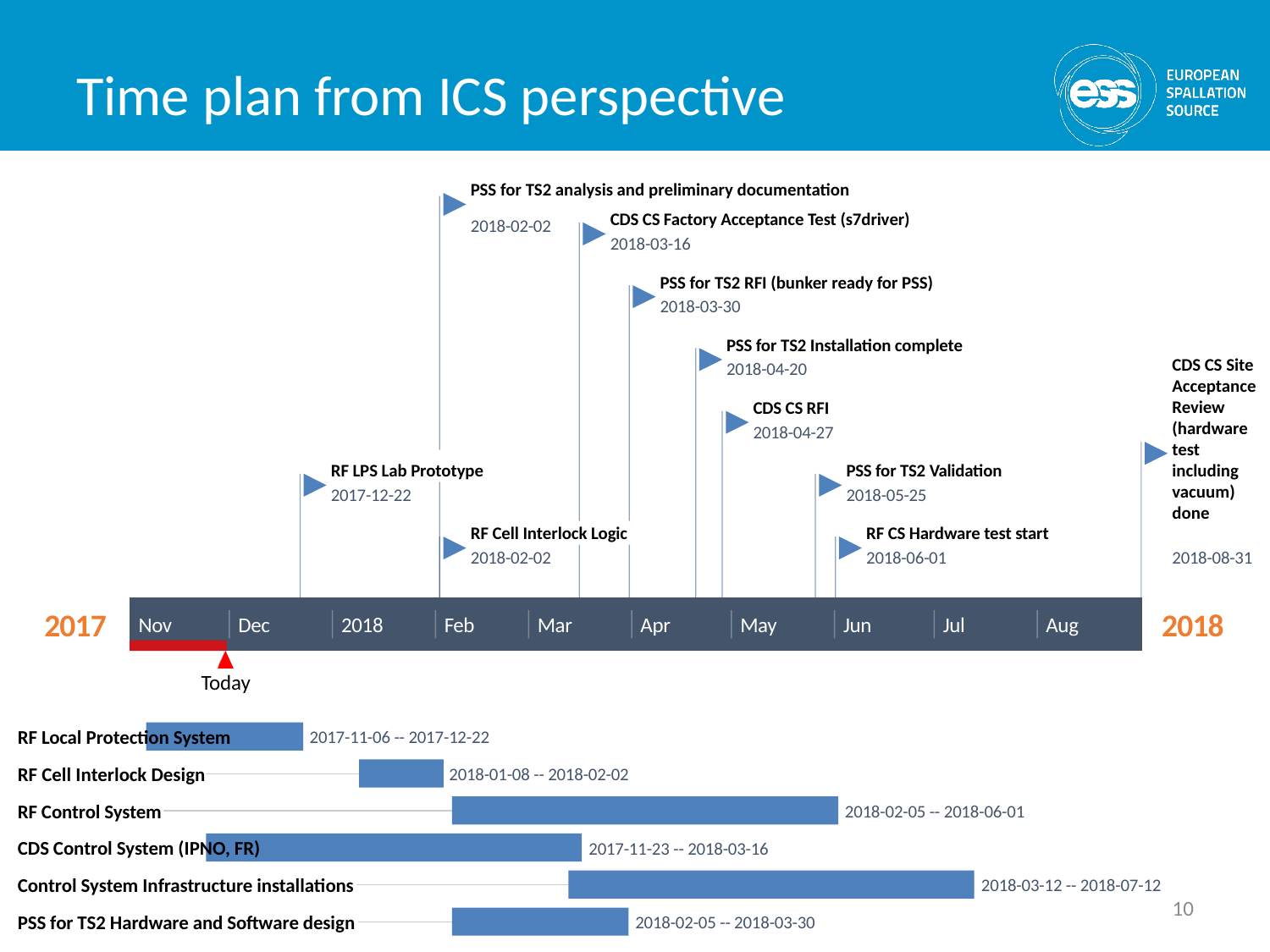

# Time plan from ICS perspective

PSS for TS2 analysis and preliminary documentation

CDS CS Factory Acceptance Test (s7driver)
2018-02-02

2018-03-16
PSS for TS2 RFI (bunker ready for PSS)

2018-03-30
PSS for TS2 Installation complete

CDS CS Site Acceptance Review (hardware test including vacuum) done
2018-04-20
CDS CS RFI

2018-04-27

RF LPS Lab Prototype
PSS for TS2 Validation

2017-12-22
2018-05-25
RF Cell Interlock Logic
RF CS Hardware test start

2018-02-02
2018-06-01
2018-08-31

2017
2018
Nov
Dec
2018
Feb
Mar
Apr
May
Jun
Jul
Aug

Today

RF Local Protection System
2017-11-06 -- 2017-12-22

RF Cell Interlock Design
2018-01-08 -- 2018-02-02

RF Control System
2018-02-05 -- 2018-06-01

CDS Control System (IPNO, FR)
2017-11-23 -- 2018-03-16

Control System Infrastructure installations
2018-03-12 -- 2018-07-12

PSS for TS2 Hardware and Software design
2018-02-05 -- 2018-03-30
10